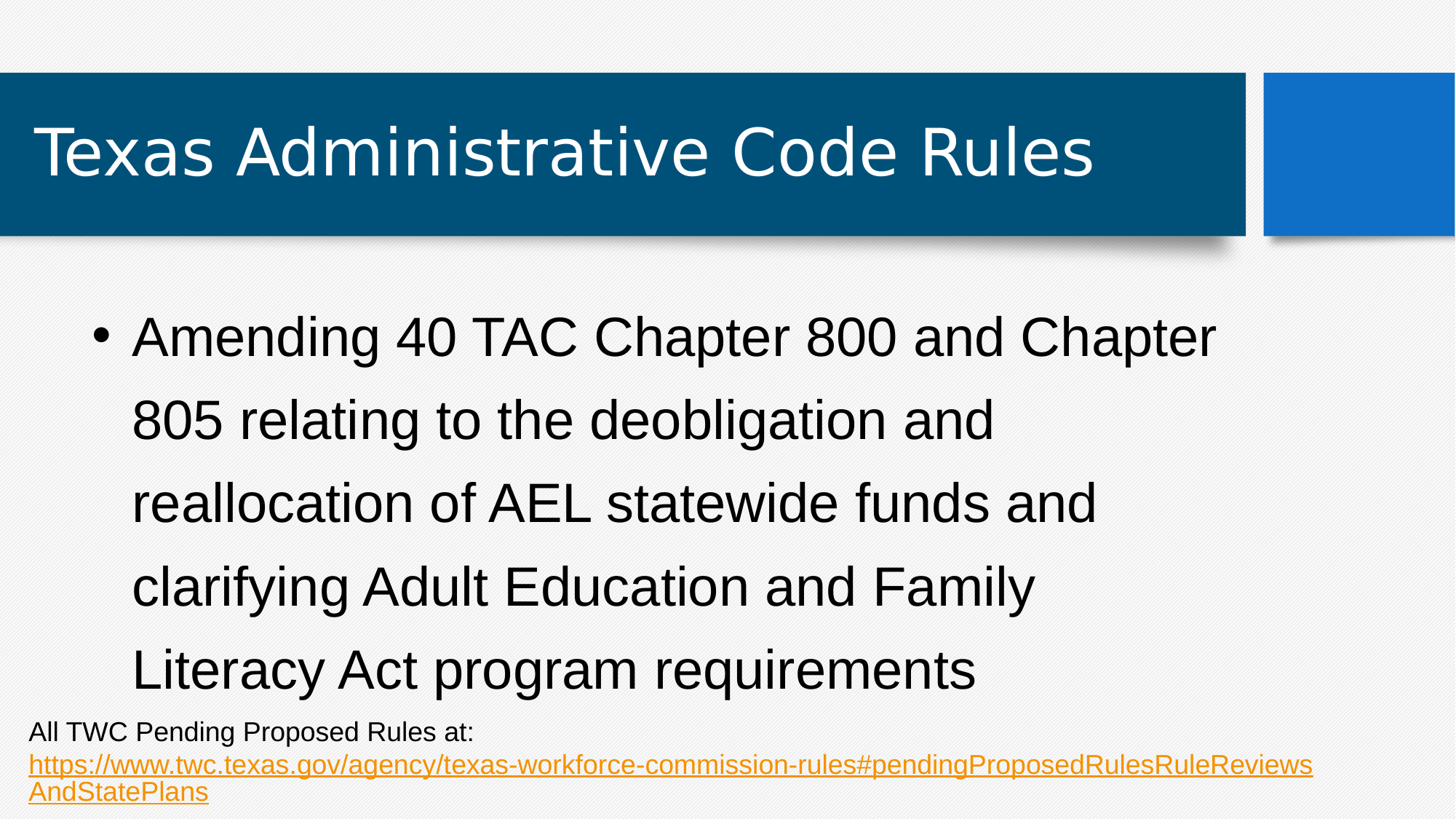

# Texas Administrative Code Rules
Amending 40 TAC Chapter 800 and Chapter 805 relating to the deobligation and reallocation of AEL statewide funds and clarifying Adult Education and Family Literacy Act program requirements
All TWC Pending Proposed Rules at: https://www.twc.texas.gov/agency/texas-workforce-commission-rules#pendingProposedRulesRuleReviewsAndStatePlans